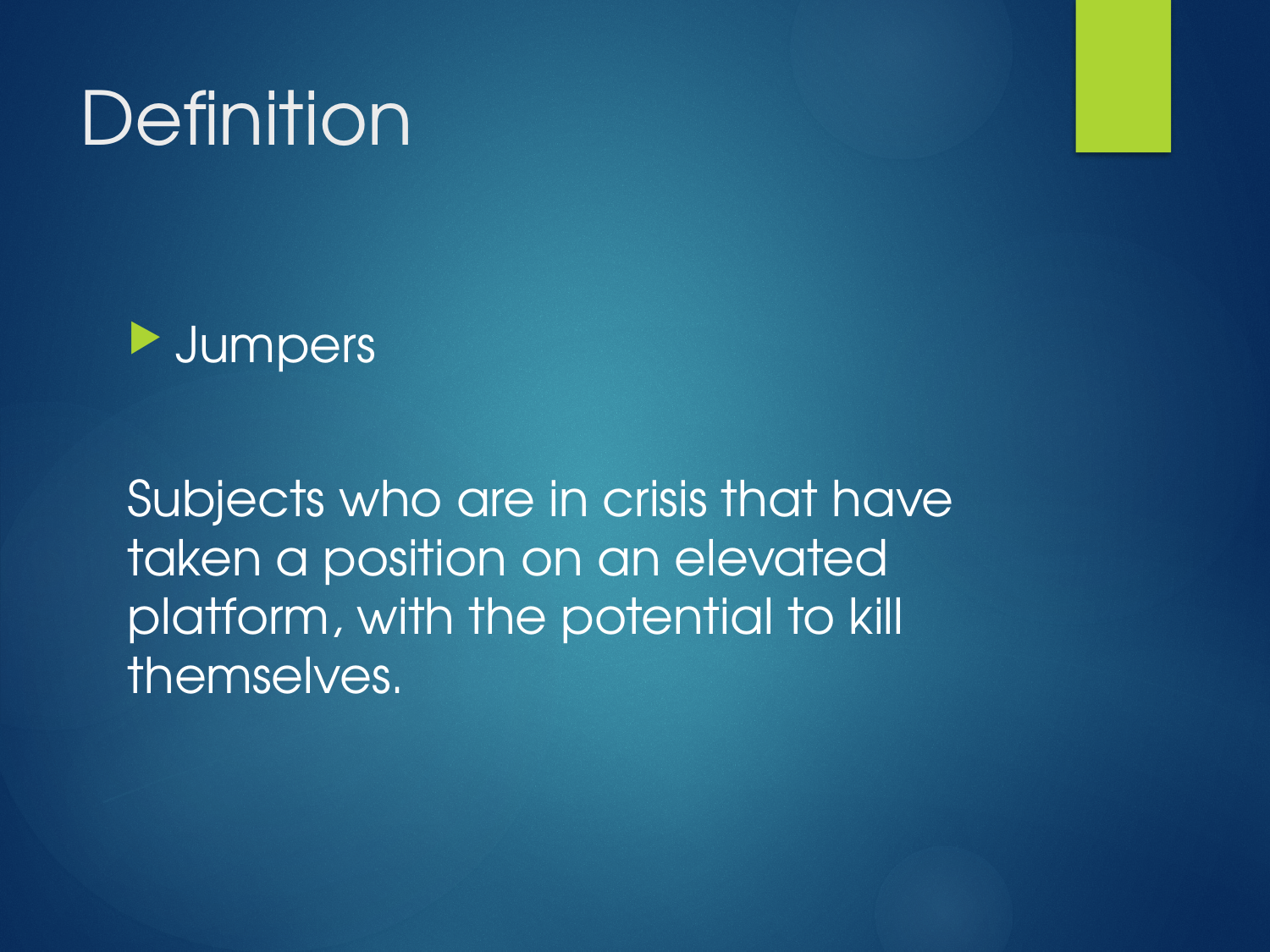

# Definition
Jumpers

Subjects who are in crisis that have taken a position on an elevated platform, with the potential to kill themselves.